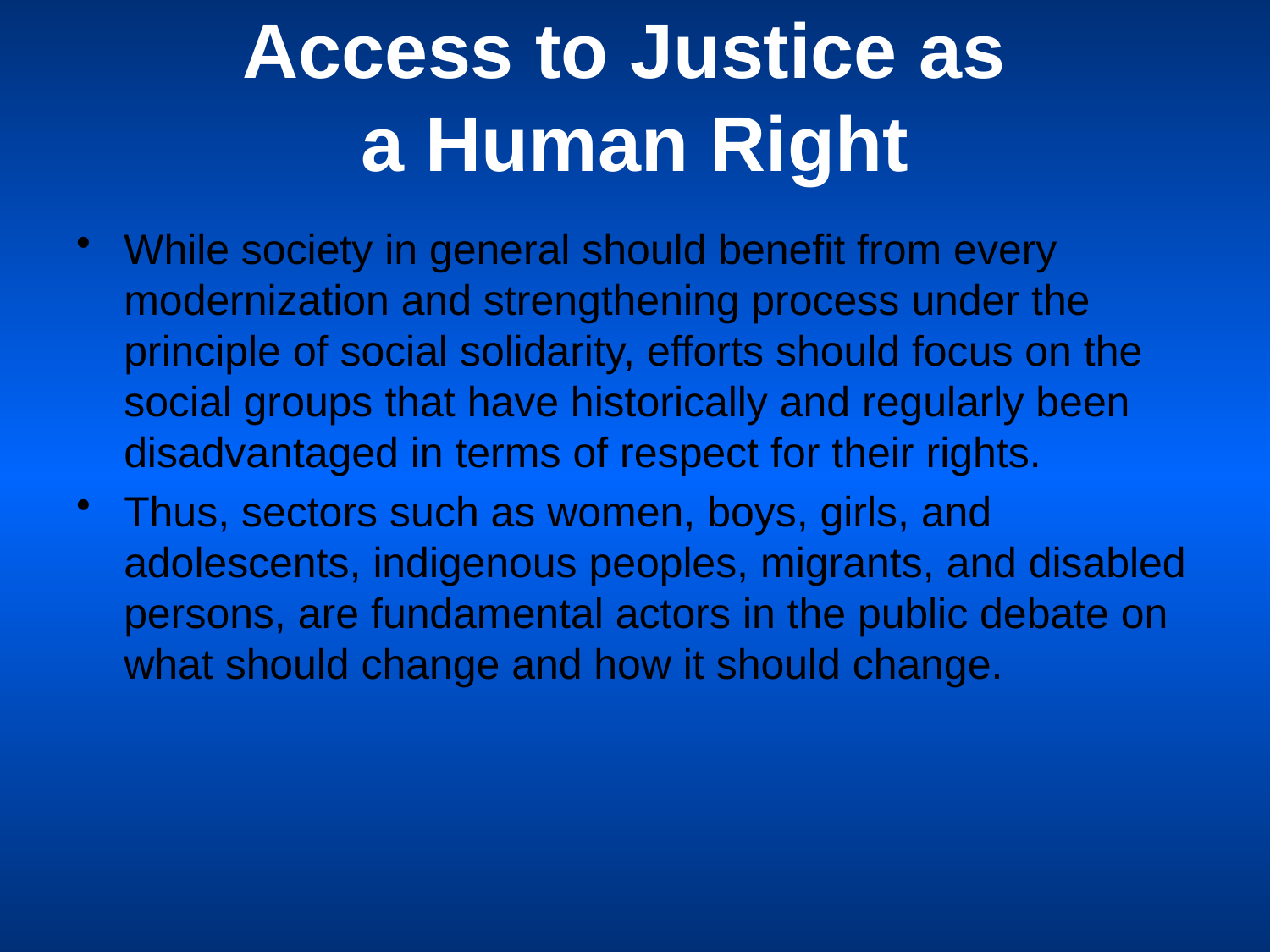

# Access to Justice as a Human Right
While society in general should benefit from every modernization and strengthening process under the principle of social solidarity, efforts should focus on the social groups that have historically and regularly been disadvantaged in terms of respect for their rights.
Thus, sectors such as women, boys, girls, and adolescents, indigenous peoples, migrants, and disabled persons, are fundamental actors in the public debate on what should change and how it should change.